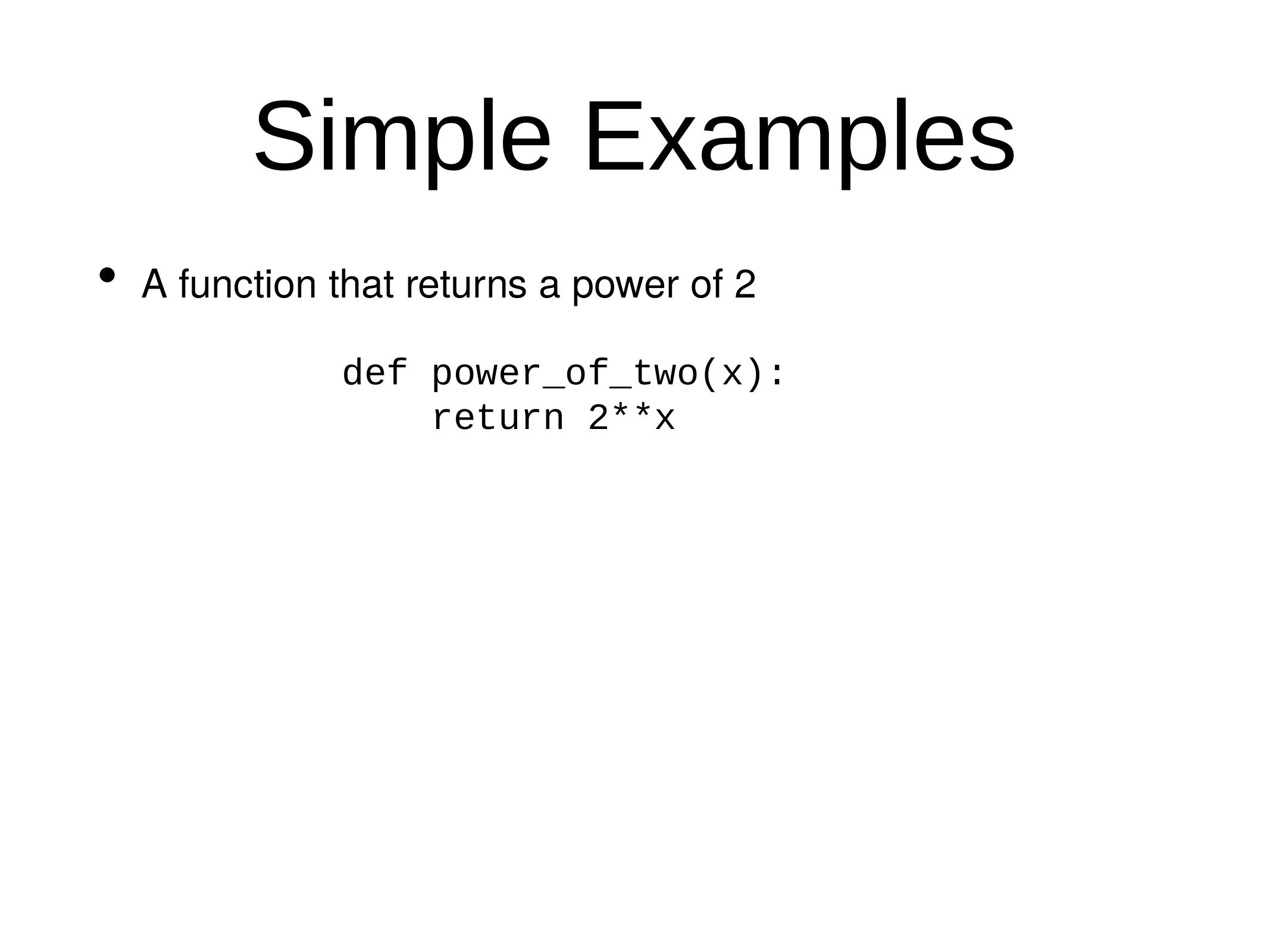

# Simple Examples
A function that returns a power of 2
def power_of_two(x):
    return 2**x